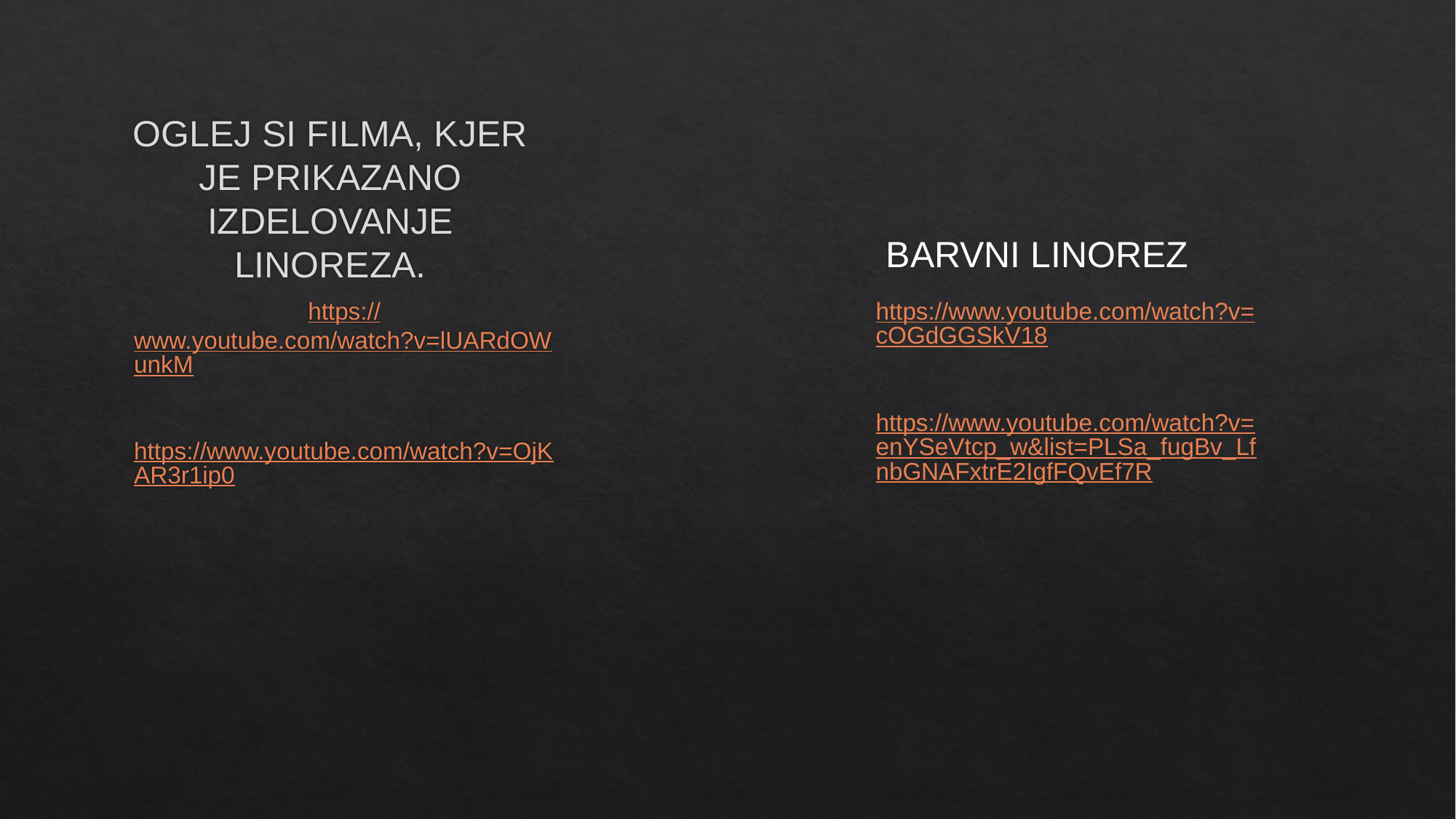

# OGLEJ SI FILMA, KJER JE PRIKAZANO IZDELOVANJE LINOREZA.
BARVNI LINOREZ
https://www.youtube.com/watch?v=cOGdGGSkV18

https://www.youtube.com/watch?v=enYSeVtcp_w&list=PLSa_fugBv_LfnbGNAFxtrE2IgfFQvEf7R
https://www.youtube.com/watch?v=lUARdOWunkM

https://www.youtube.com/watch?v=OjKAR3r1ip0